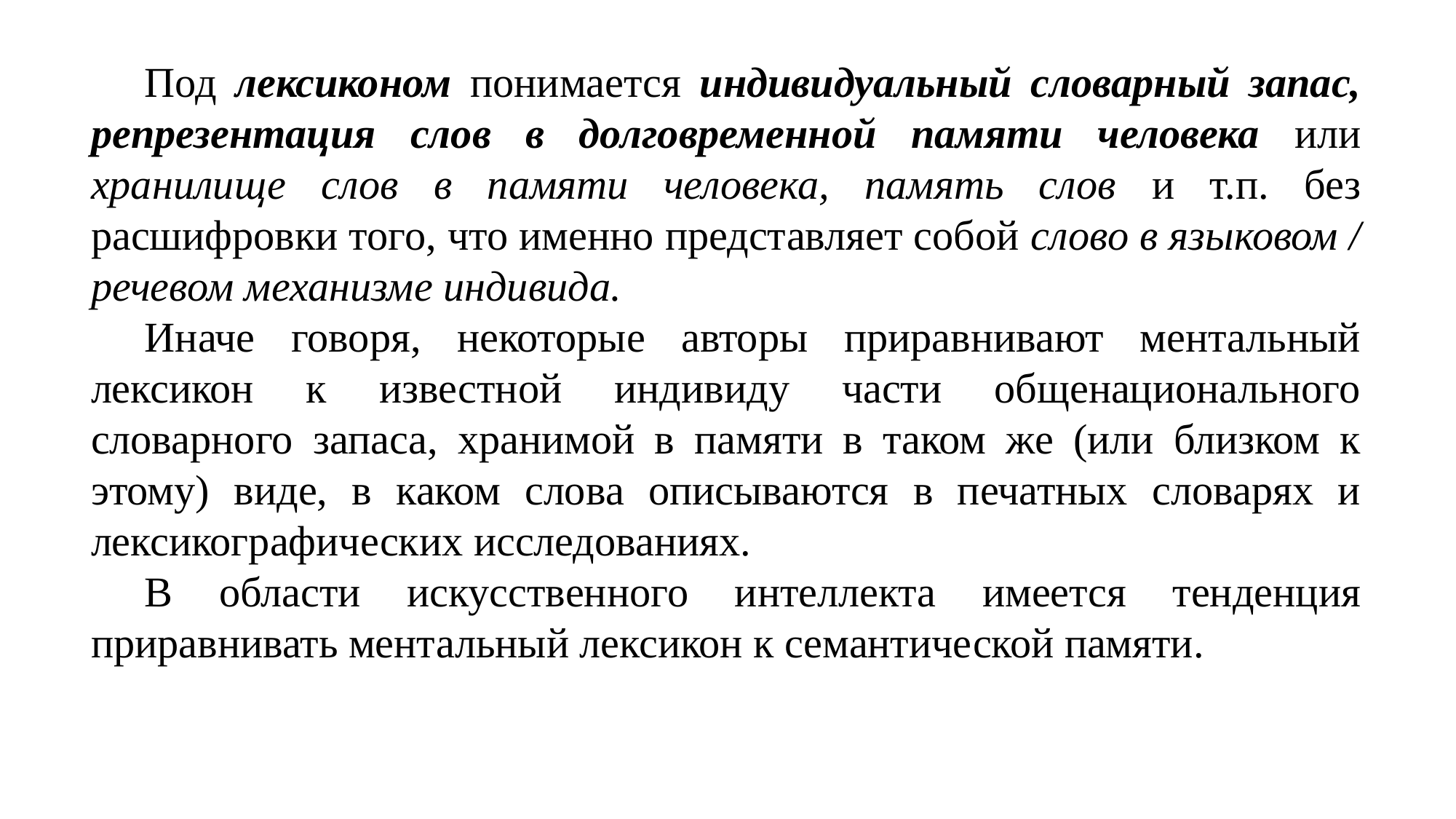

Под лексиконом понимается индивидуальный словарный запас, репрезентация слов в долговременной памяти человека или хранилище слов в памяти человека, память слов и т.п. без расшифровки того, что именно представляет собой слово в языковом / речевом механизме индивида.
Иначе говоря, некоторые авторы приравнивают ментальный лексикон к известной индивиду части общенационального словарного запаса, хранимой в памяти в таком же (или близком к этому) виде, в каком слова описываются в печатных словарях и лексикографических исследованиях.
В области искусственного интеллекта имеется тенденция приравнивать ментальный лексикон к семантической памяти.